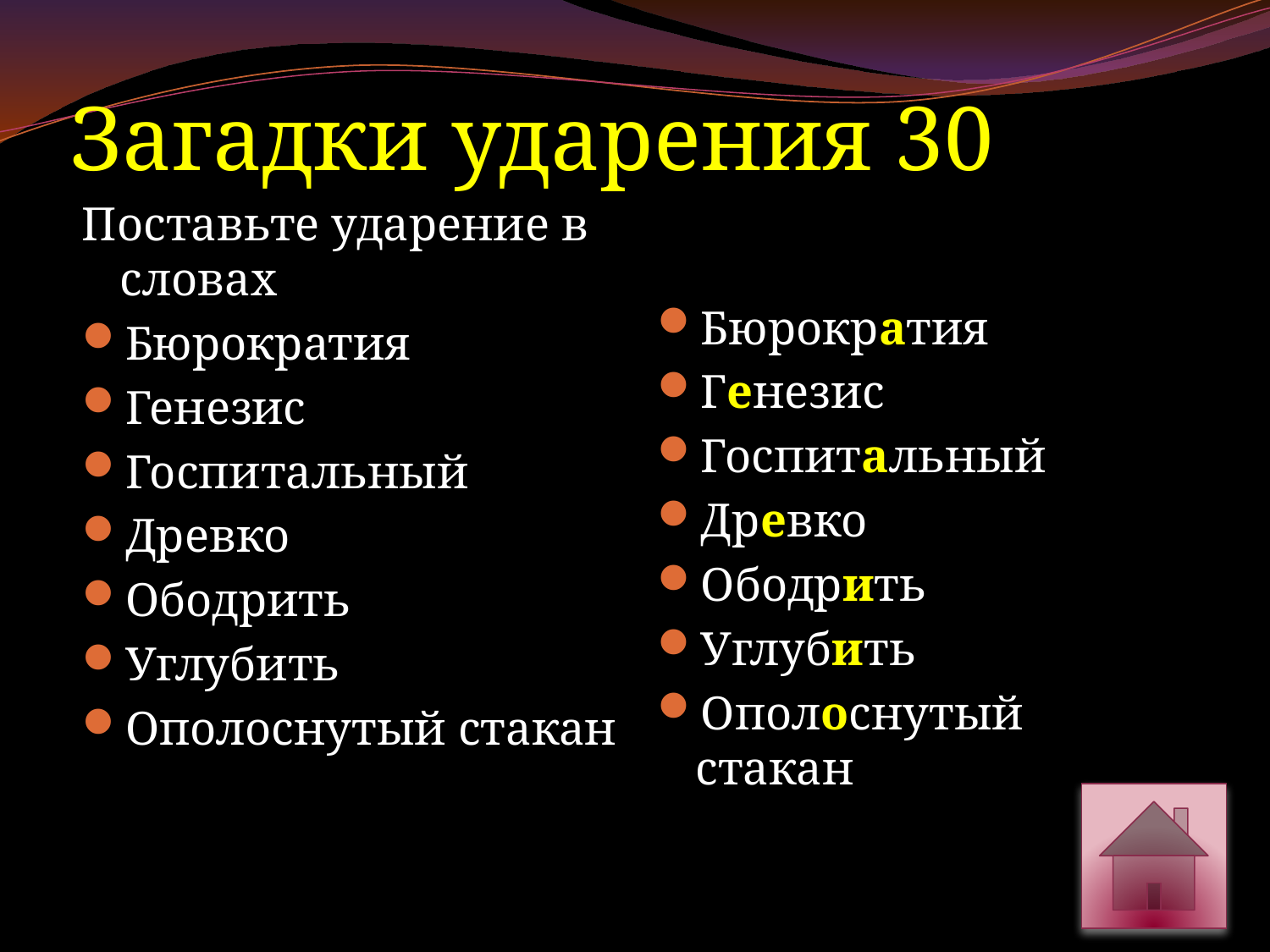

# Загадки ударения 30
Поставьте ударение в словах
Бюрократия
Генезис
Госпитальный
Древко
Ободрить
Углубить
Ополоснутый стакан

Бюрократия
Генезис
Госпитальный
Древко
Ободрить
Углубить
Ополоснутый стакан